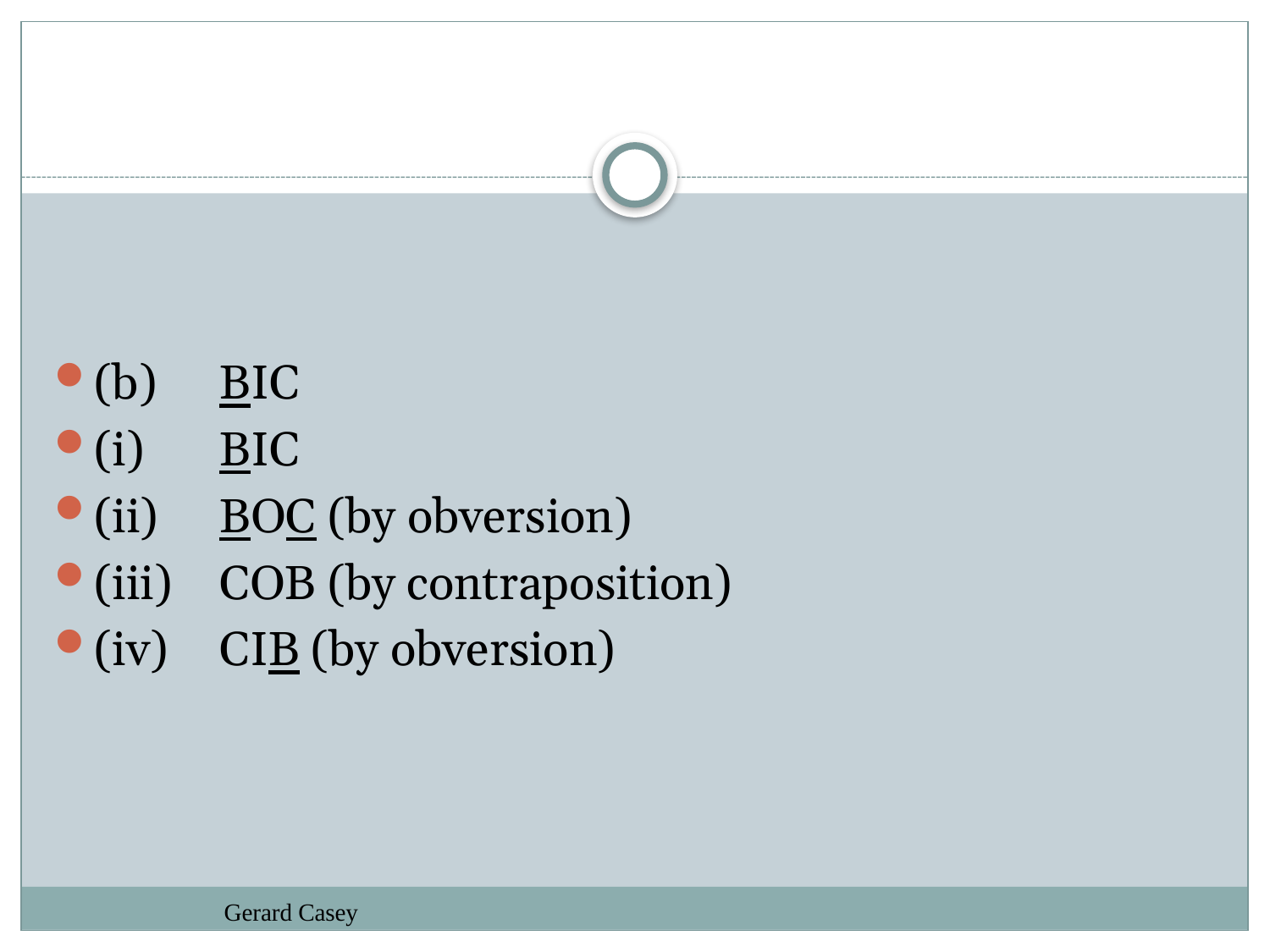

#

(b)	BIC
(i)	BIC
(ii)	BOC (by obversion)
(iii)	COB (by contraposition)
(iv)	CIB (by obversion)

Gerard Casey